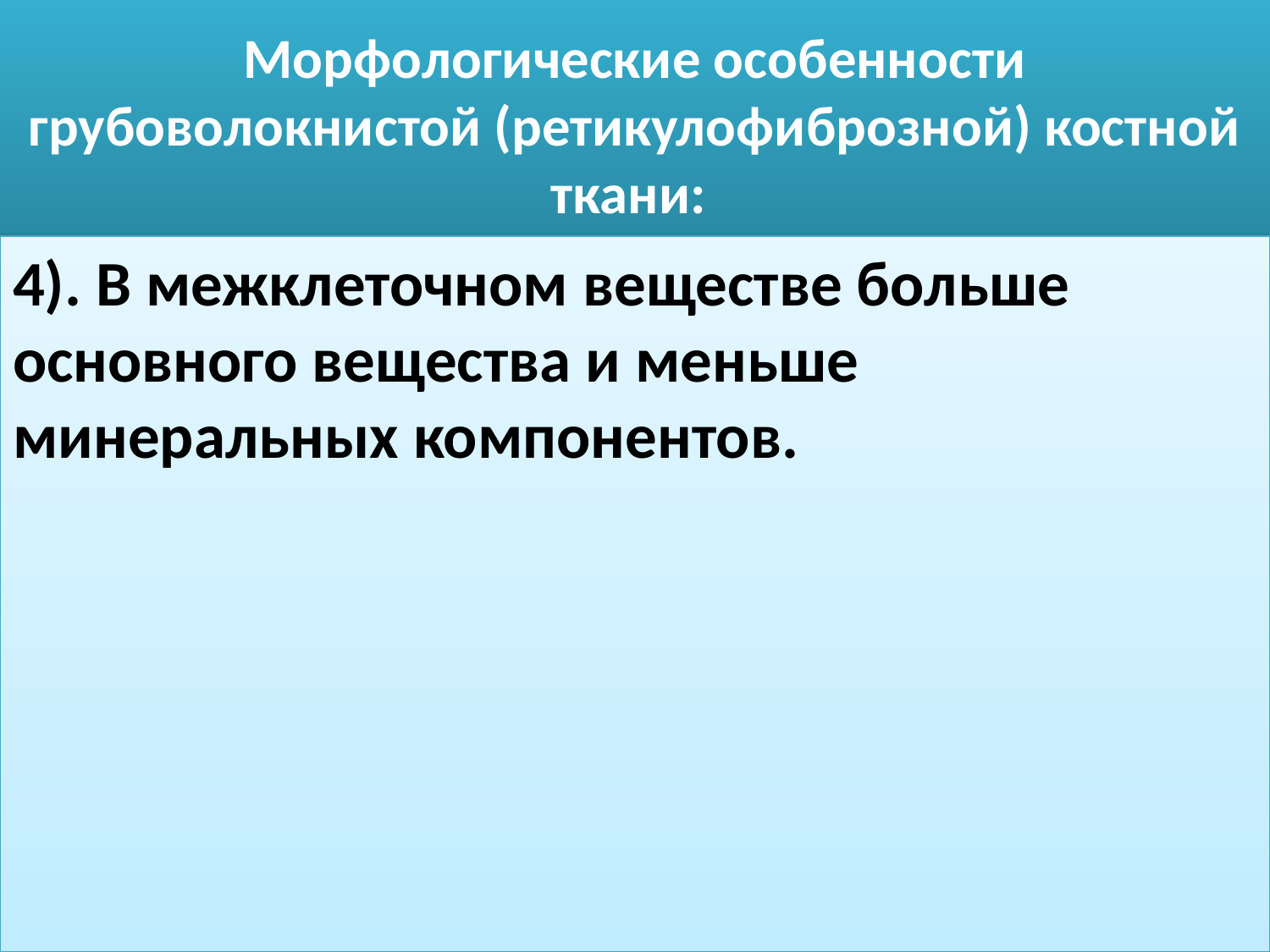

# Морфологические особенности грубоволокнистой (ретикулофиброзной) костной ткани:
4). В межклеточном веществе больше основного вещества и меньше минеральных компонентов.